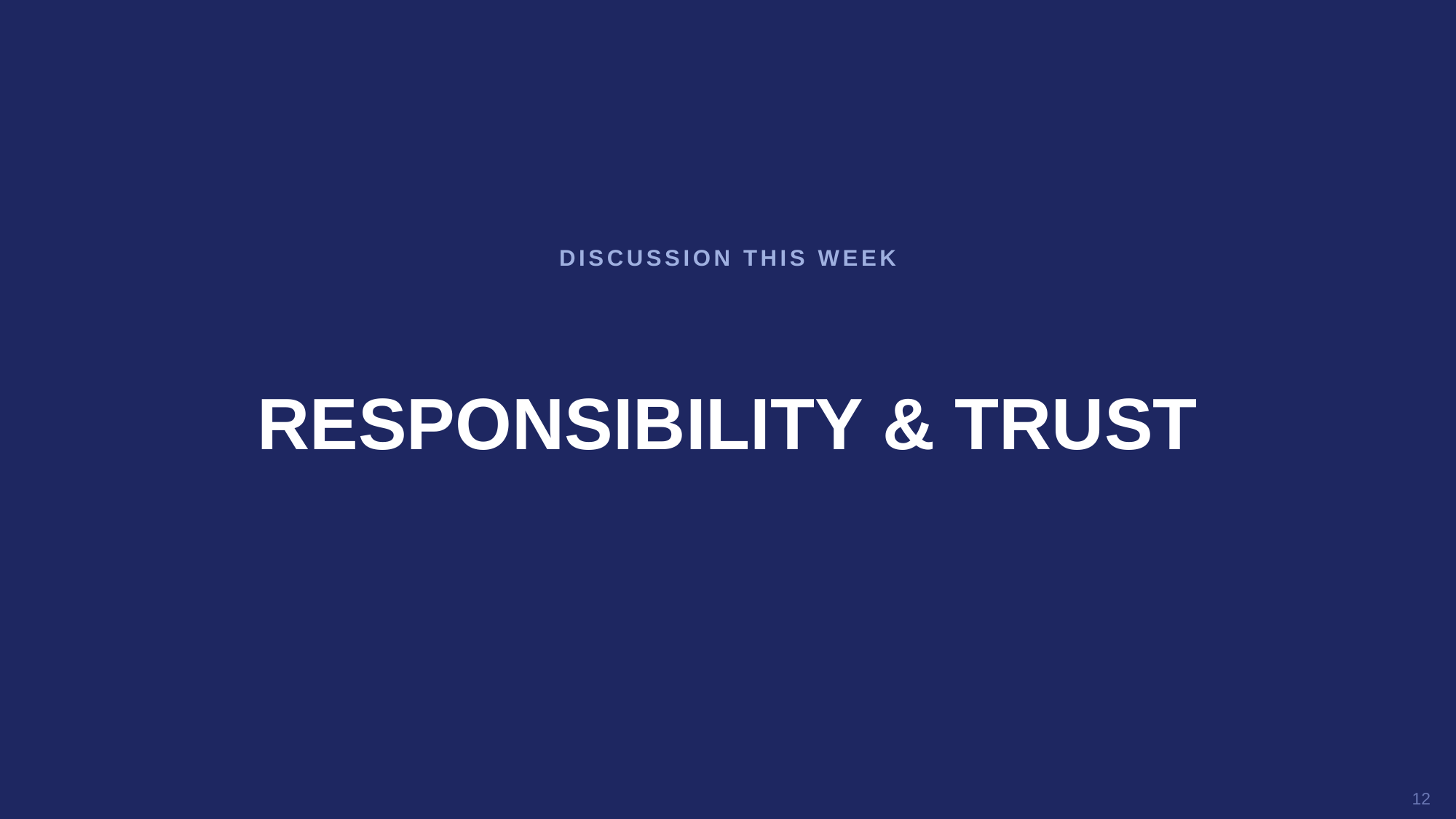

DISCUSSION THIS WEEK
RESPONSIBILITY & TRUST
12